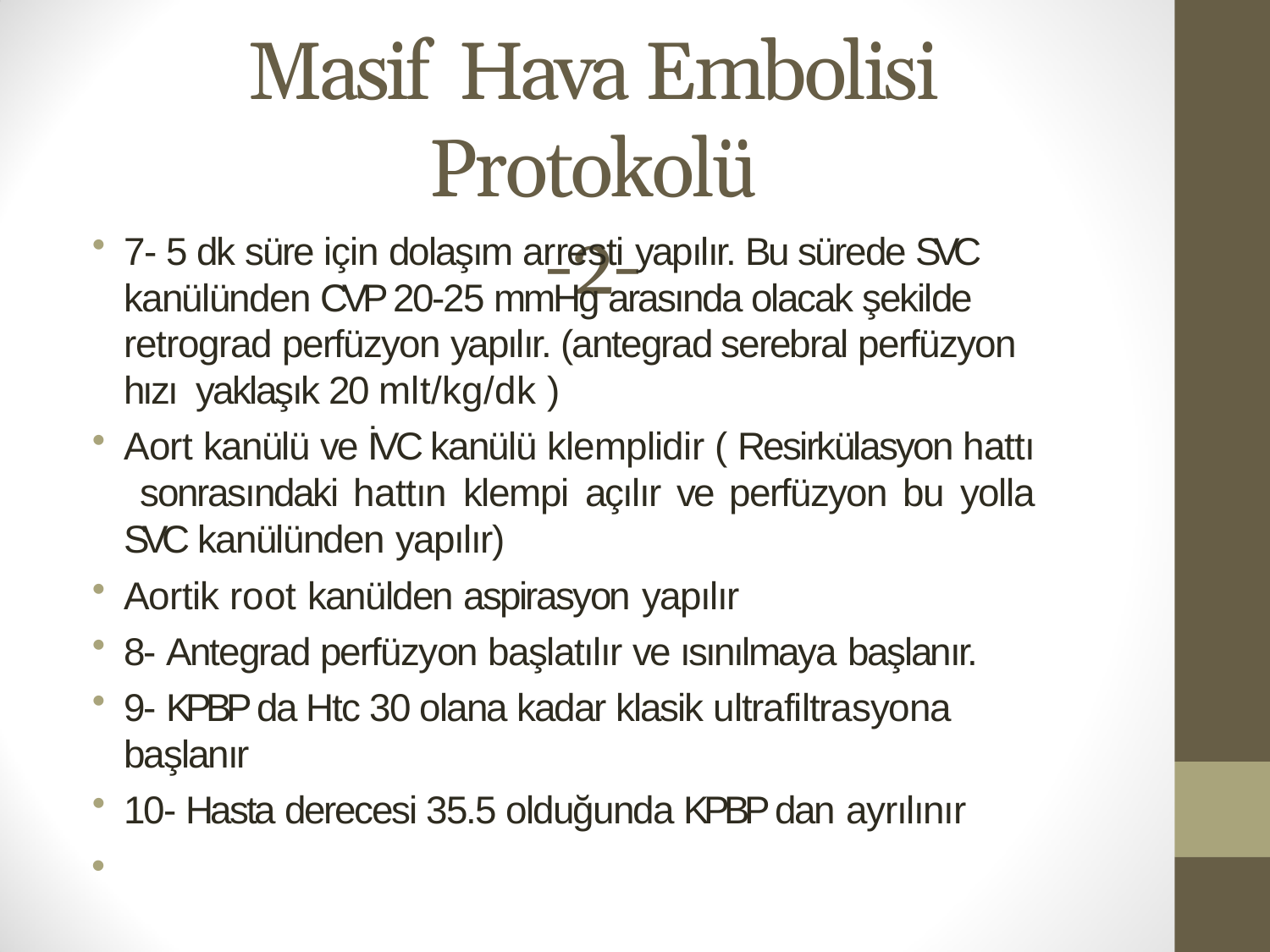

# Masif	Hava Embolisi Protokolü
-2-
7- 5 dk süre için dolaşım arresti yapılır. Bu sürede SVC  kanülünden CVP 20-25 mmHg arasında olacak şekilde  retrograd perfüzyon yapılır. (antegrad serebral perfüzyon hızı  yaklaşık 20 mlt/kg/dk )
Aort kanülü ve İVC kanülü klemplidir ( Resirkülasyon hattı  sonrasındaki hattın klempi açılır ve perfüzyon bu yolla SVC  kanülünden yapılır)
Aortik root kanülden aspirasyon yapılır
8- Antegrad perfüzyon başlatılır ve ısınılmaya başlanır.
9- KPBP da Htc 30 olana kadar klasik ultrafiltrasyona başlanır
10- Hasta derecesi 35.5 olduğunda KPBP dan ayrılınır
•